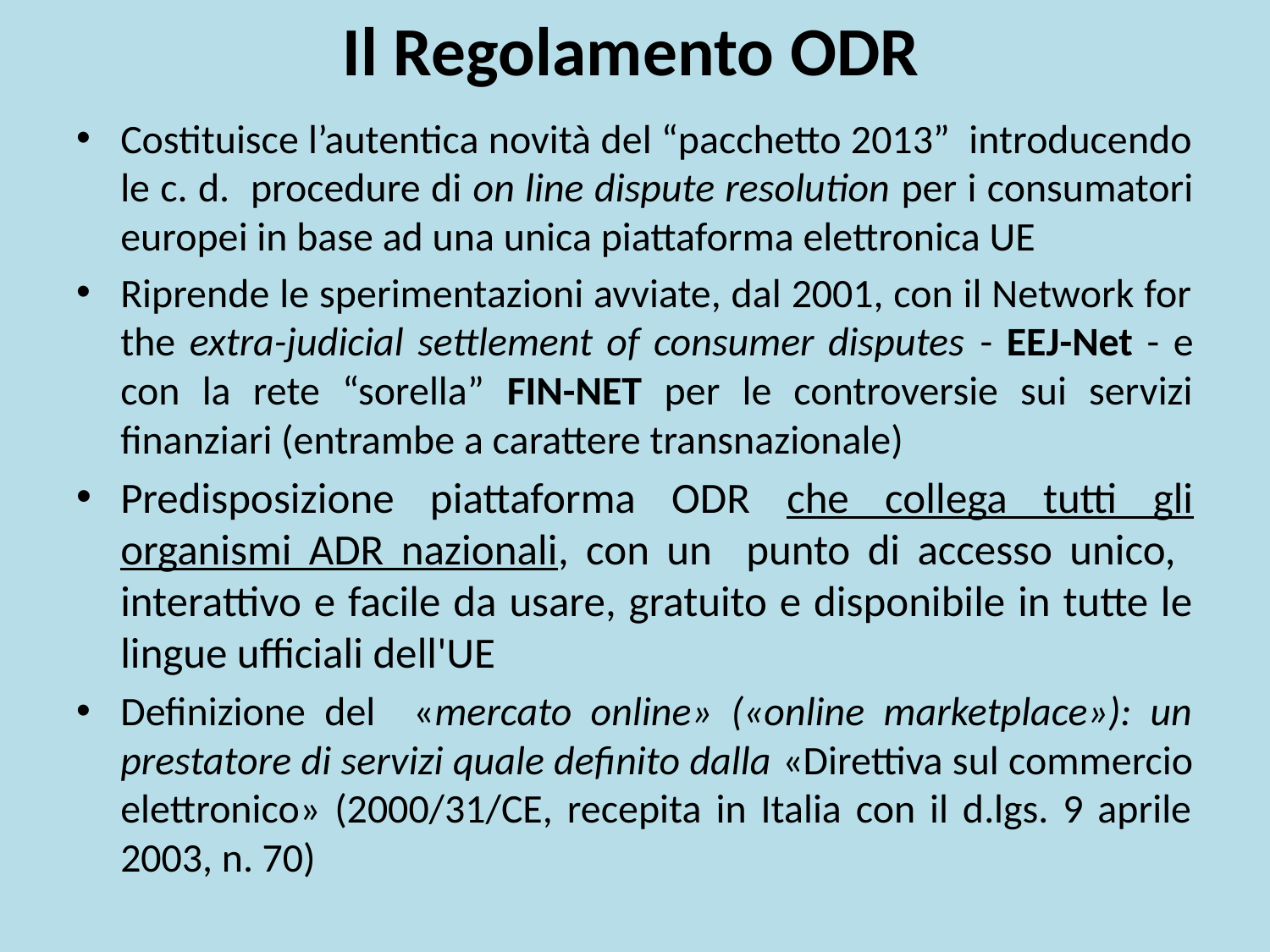

# Il Regolamento ODR
Costituisce l’autentica novità del “pacchetto 2013”  introducendo le c. d.  procedure di on line dispute resolution per i consumatori europei in base ad una unica piattaforma elettronica UE
Riprende le sperimentazioni avviate, dal 2001, con il Network for the extra-judicial settlement of consumer disputes - EEJ-Net - e con la rete “sorella” FIN-NET per le controversie sui servizi finanziari (entrambe a carattere transnazionale)
Predisposizione piattaforma ODR che collega tutti gli organismi ADR nazionali, con un  punto di accesso unico,  interattivo e facile da usare, gratuito e disponibile in tutte le lingue ufficiali dell'UE
Definizione del  «mercato online» («online marketplace»): un prestatore di servizi quale definito dalla «Direttiva sul commercio elettronico» (2000/31/CE, recepita in Italia con il d.lgs. 9 aprile 2003, n. 70)